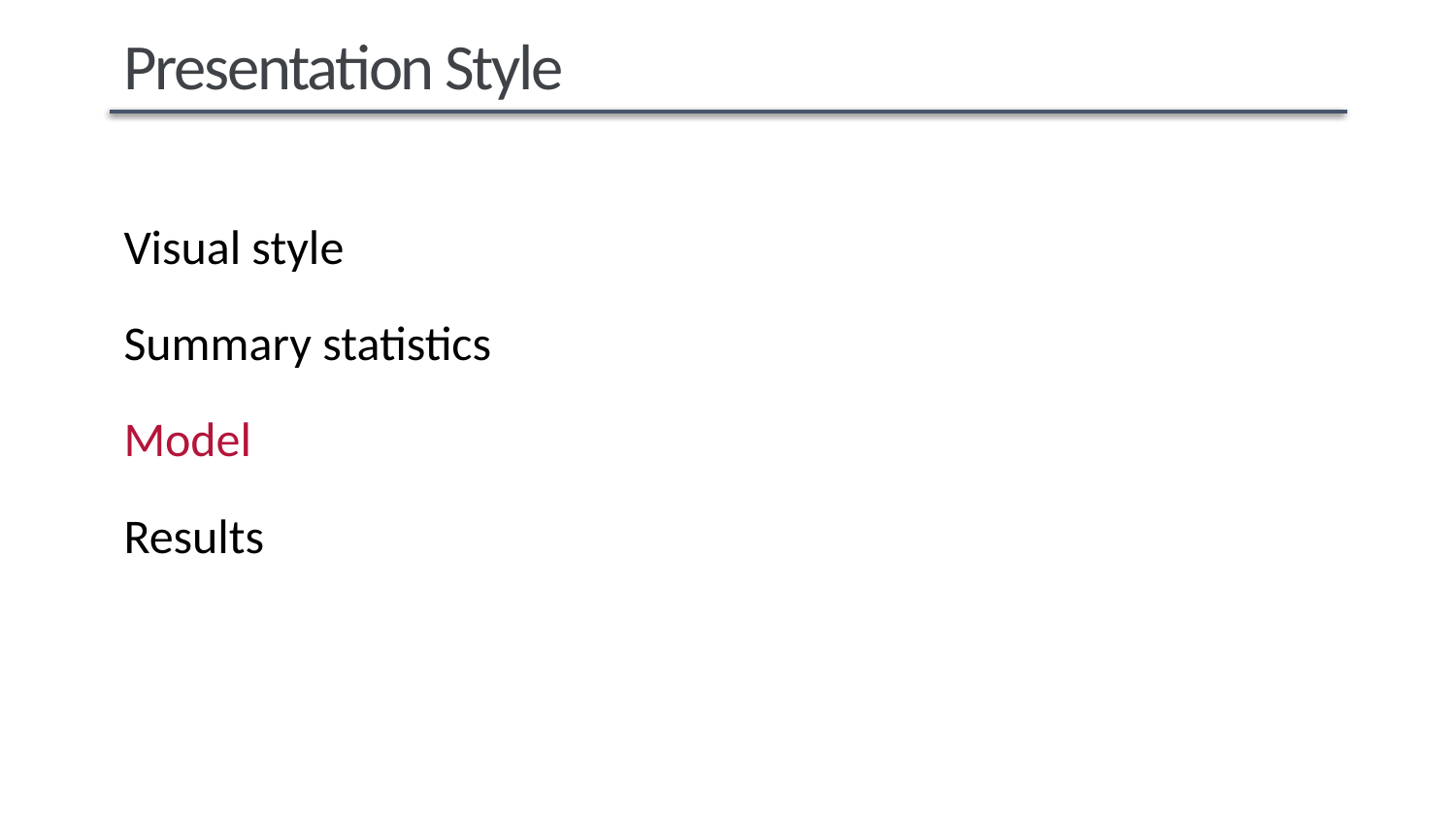

# Presentation Style

Visual style

Summary statistics

Model

Results